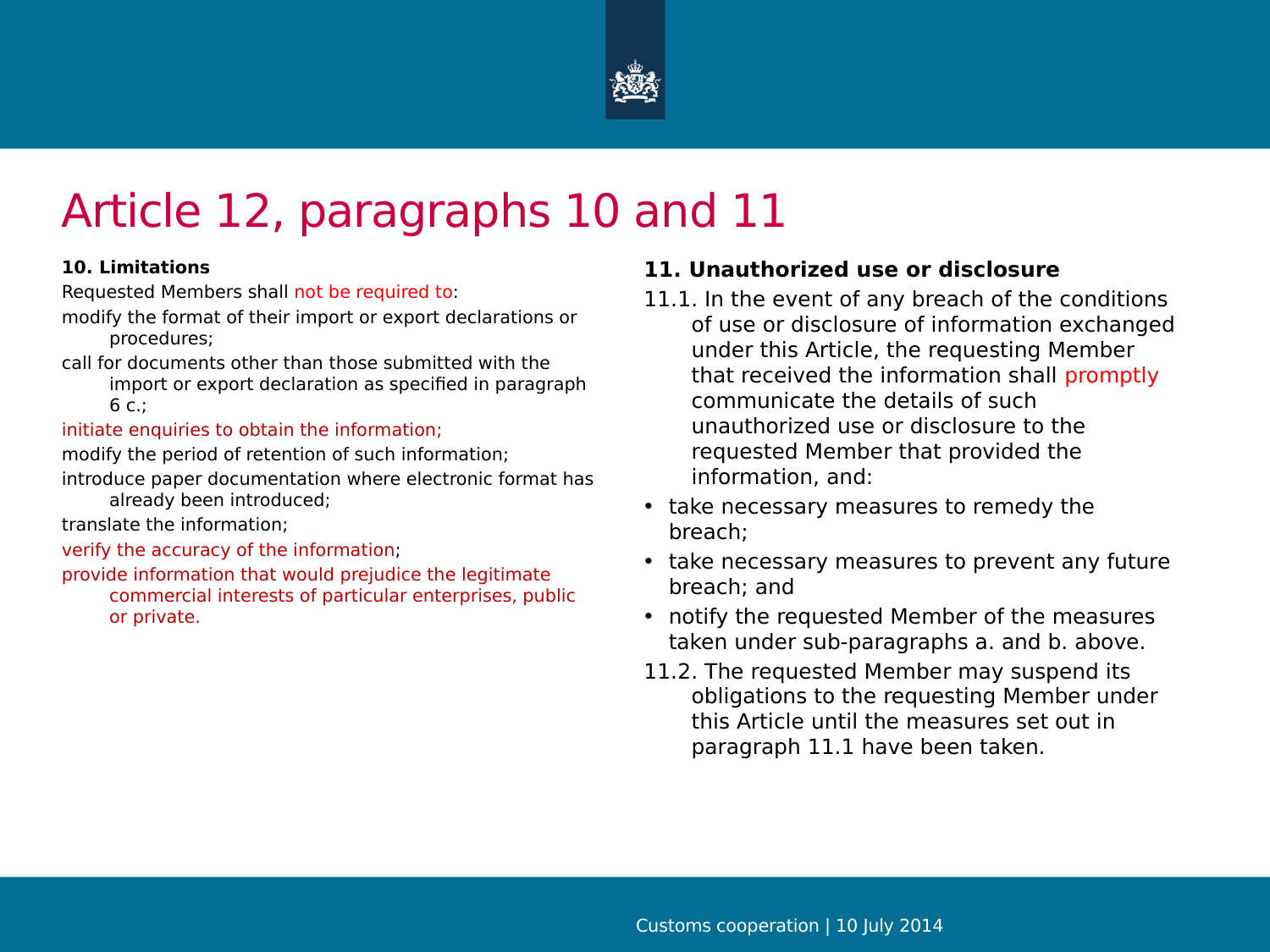

# Article 12, paragraphs 10 and 11
10. Limitations
Requested Members shall not be required to:
modify the format of their import or export declarations or procedures;
call for documents other than those submitted with the import or export declaration as specified in paragraph 6 c.;
initiate enquiries to obtain the information;
modify the period of retention of such information;
introduce paper documentation where electronic format has already been introduced;
translate the information;
verify the accuracy of the information;
provide information that would prejudice the legitimate commercial interests of particular enterprises, public or private.

11. Unauthorized use or disclosure
11.1. In the event of any breach of the conditions of use or disclosure of information exchanged under this Article, the requesting Member that received the information shall promptly communicate the details of such unauthorized use or disclosure to the requested Member that provided the information, and:
take necessary measures to remedy the breach;
take necessary measures to prevent any future breach; and
notify the requested Member of the measures taken under sub-paragraphs a. and b. above.
11.2. The requested Member may suspend its obligations to the requesting Member under this Article until the measures set out in paragraph 11.1 have been taken.
Customs cooperation | 10 July 2014